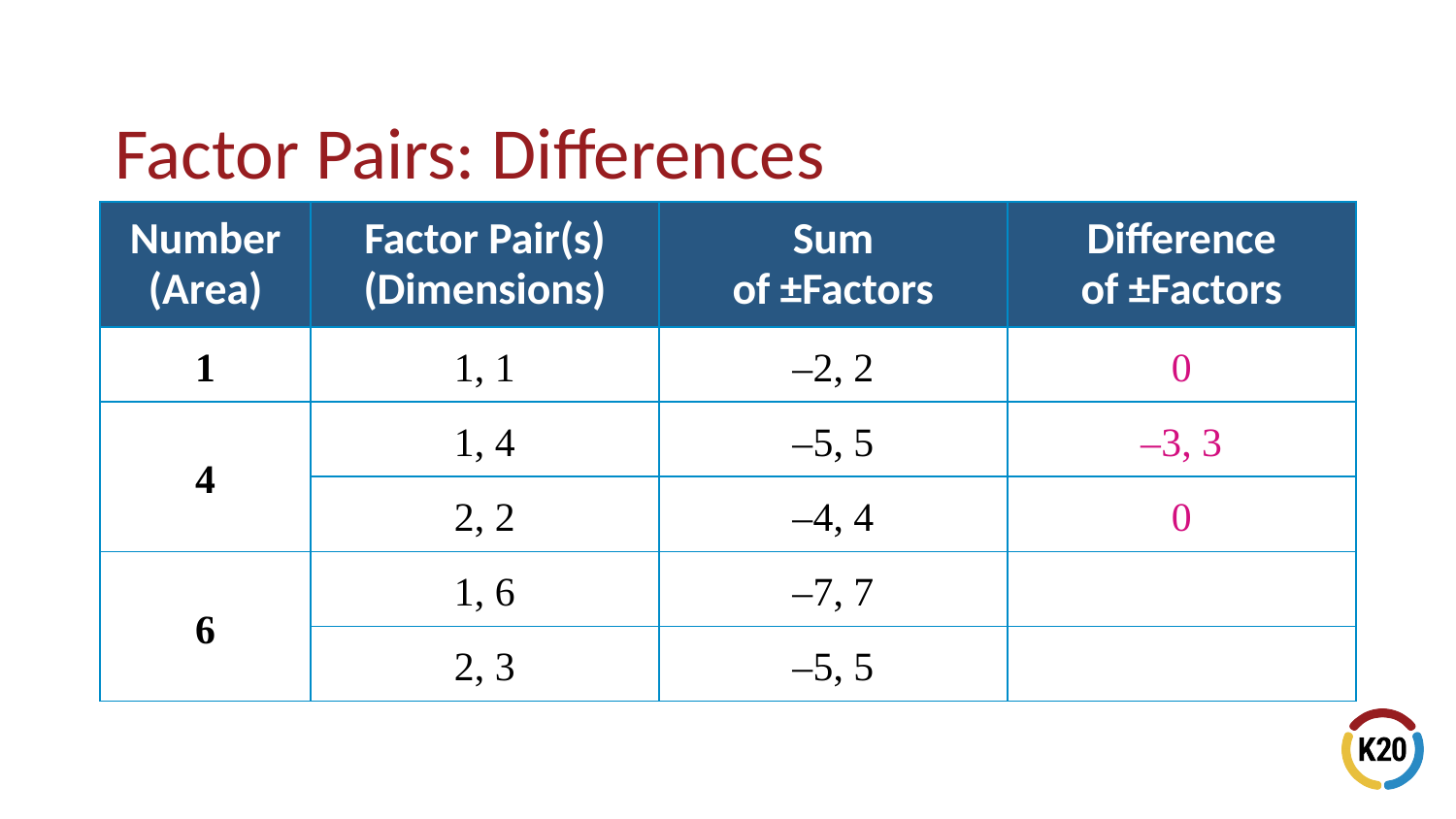

# Factor Pairs: Differences
| Number (Area) | Factor Pair(s) (Dimensions) | Sum of ±Factors | Difference of ±Factors |
| --- | --- | --- | --- |
| 1 | 1, 1 | –2, 2 | 0 |
| 4 | 1, 4 | –5, 5 | –3, 3 |
|  | 2, 2 | –4, 4 | 0 |
| 6 | 1, 6 | –7, 7 |  |
|  | 2, 3 | –5, 5 |  |